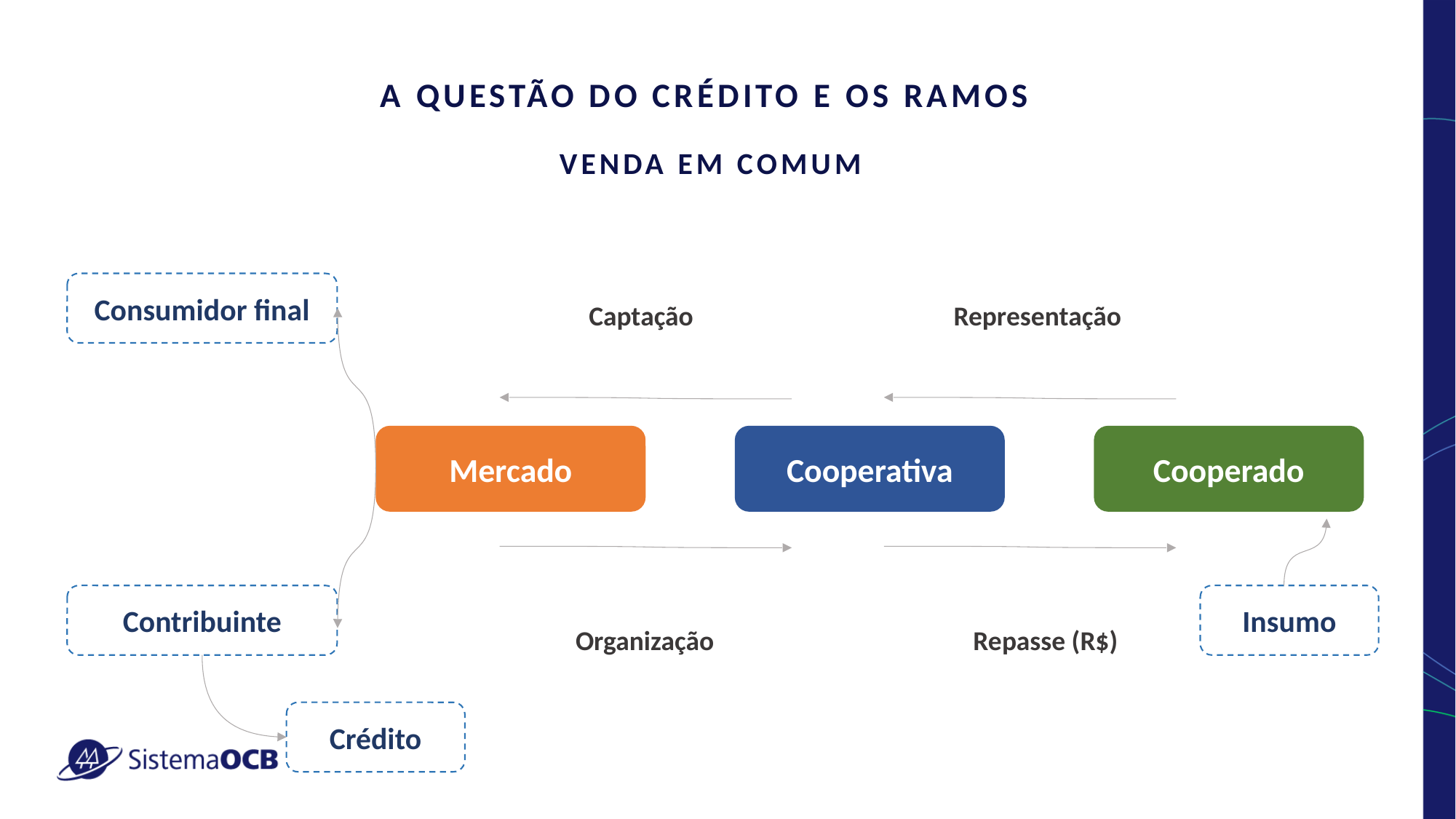

A QUESTÃO DO CRÉDITO E OS RAMOS
venda EM COMUM
Consumidor final
Captação
Representação
Mercado
Cooperativa
Cooperado
Contribuinte
Insumo
Organização
Repasse (R$)
Crédito